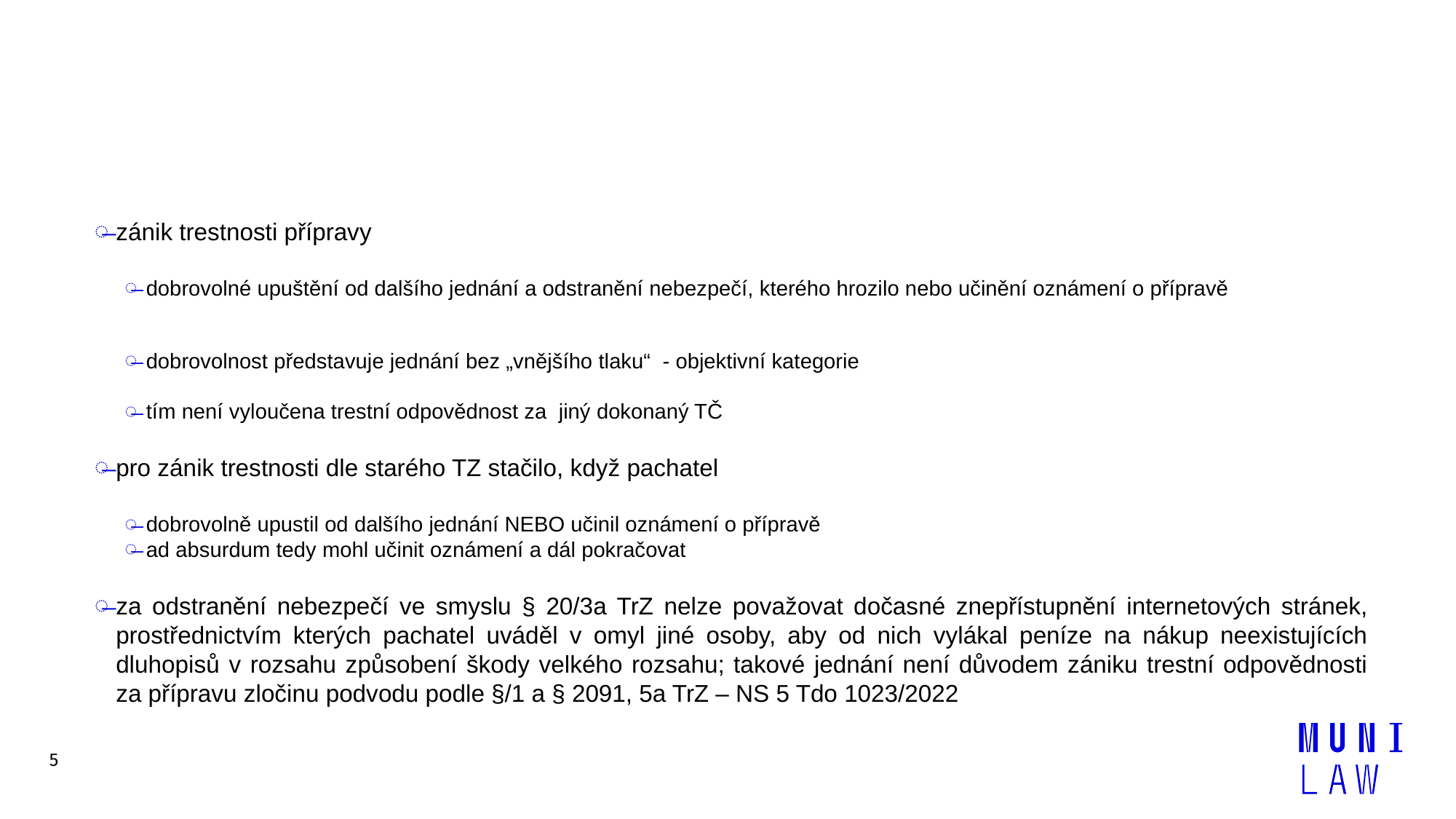

#
zánik trestnosti přípravy

dobrovolné upuštění od dalšího jednání a odstranění nebezpečí, kterého hrozilo nebo učinění oznámení o přípravě

dobrovolnost představuje jednání bez „vnějšího tlaku“  - objektivní kategorie

tím není vyloučena trestní odpovědnost za  jiný dokonaný TČ

pro zánik trestnosti dle starého TZ stačilo, když pachatel

dobrovolně upustil od dalšího jednání NEBO učinil oznámení o přípravě
ad absurdum tedy mohl učinit oznámení a dál pokračovat

za odstranění nebezpečí ve smyslu § 20/3a TrZ nelze považovat dočasné znepřístupnění internetových stránek, prostřednictvím kterých pachatel uváděl v omyl jiné osoby, aby od nich vylákal peníze na nákup neexistujících dluhopisů v rozsahu způsobení škody velkého rozsahu; takové jednání není důvodem zániku trestní odpovědnosti za přípravu zločinu podvodu podle §/1 a § 2091, 5a TrZ – NS 5 Tdo 1023/2022

5